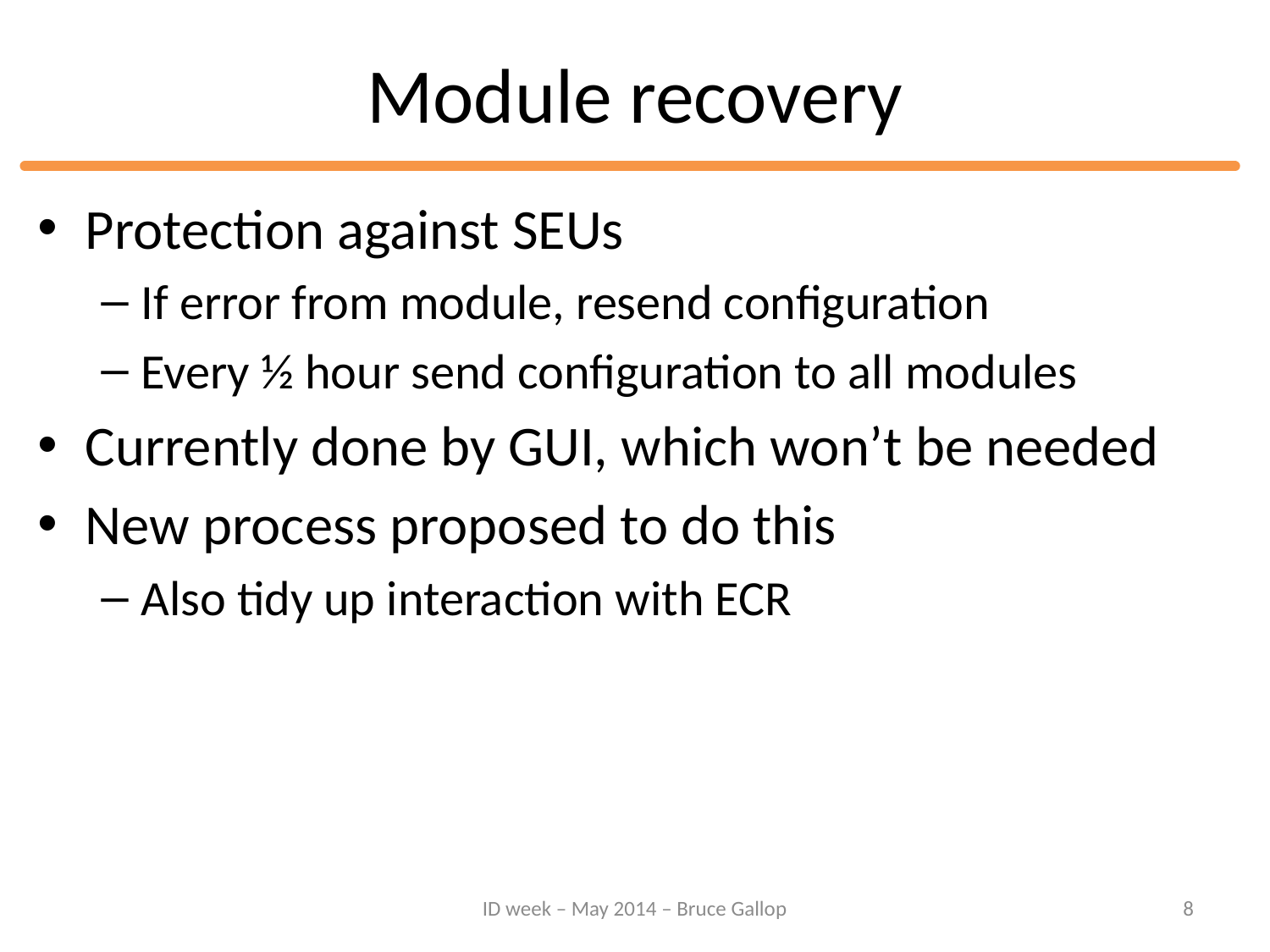

# Module recovery
Protection against SEUs
If error from module, resend configuration
Every ½ hour send configuration to all modules
Currently done by GUI, which won’t be needed
New process proposed to do this
Also tidy up interaction with ECR
ID week – May 2014 – Bruce Gallop
8